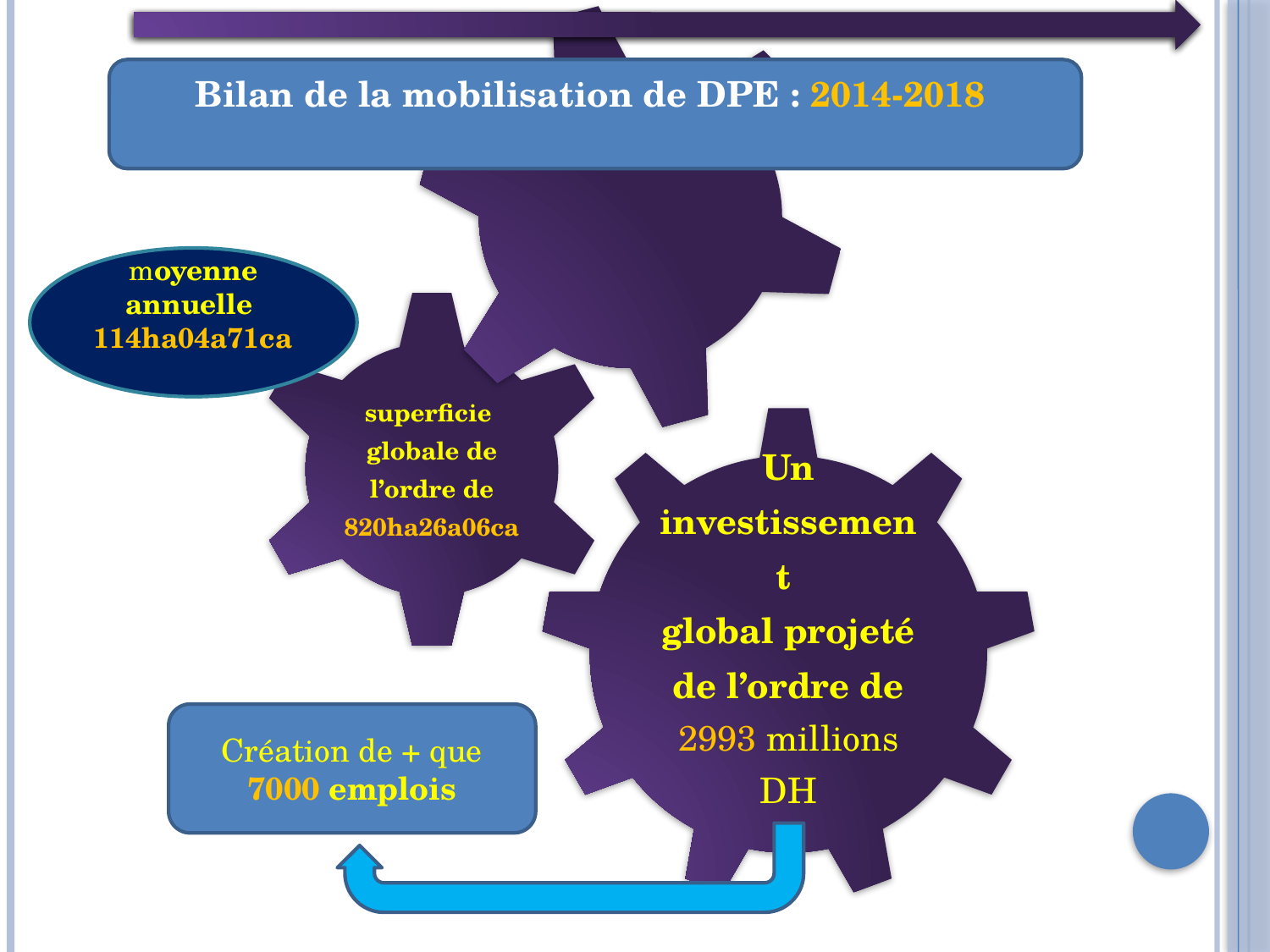

superficie
globale de l’ordre de 820ha26a06ca
Bilan de la mobilisation de DPE : 2014-2018
moyenne annuelle
114ha04a71ca
Création de + que 7000 emplois